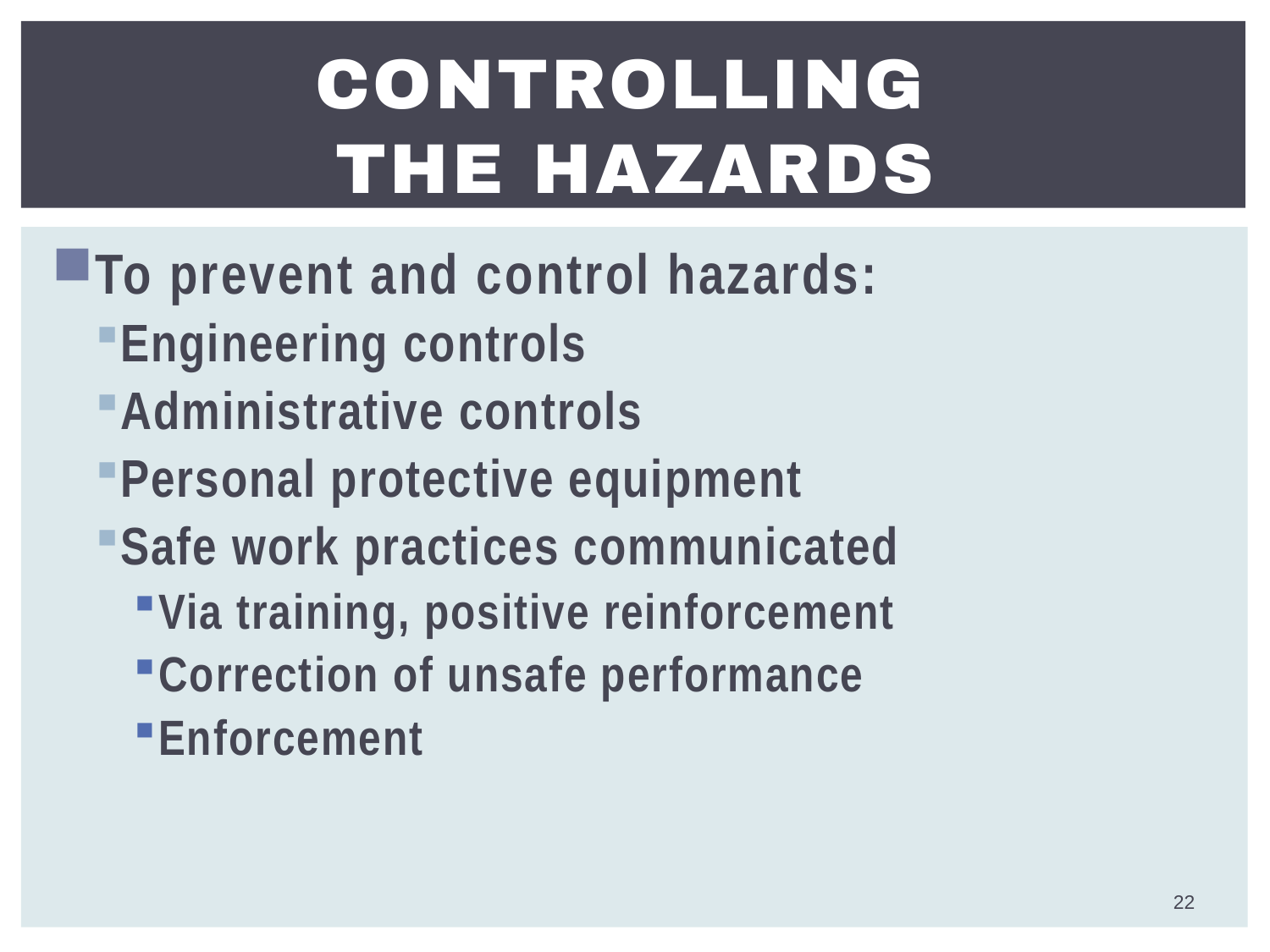

# Controlling the Hazards
To prevent and control hazards:
Engineering controls
Administrative controls
Personal protective equipment
Safe work practices communicated
Via training, positive reinforcement
Correction of unsafe performance
Enforcement

22